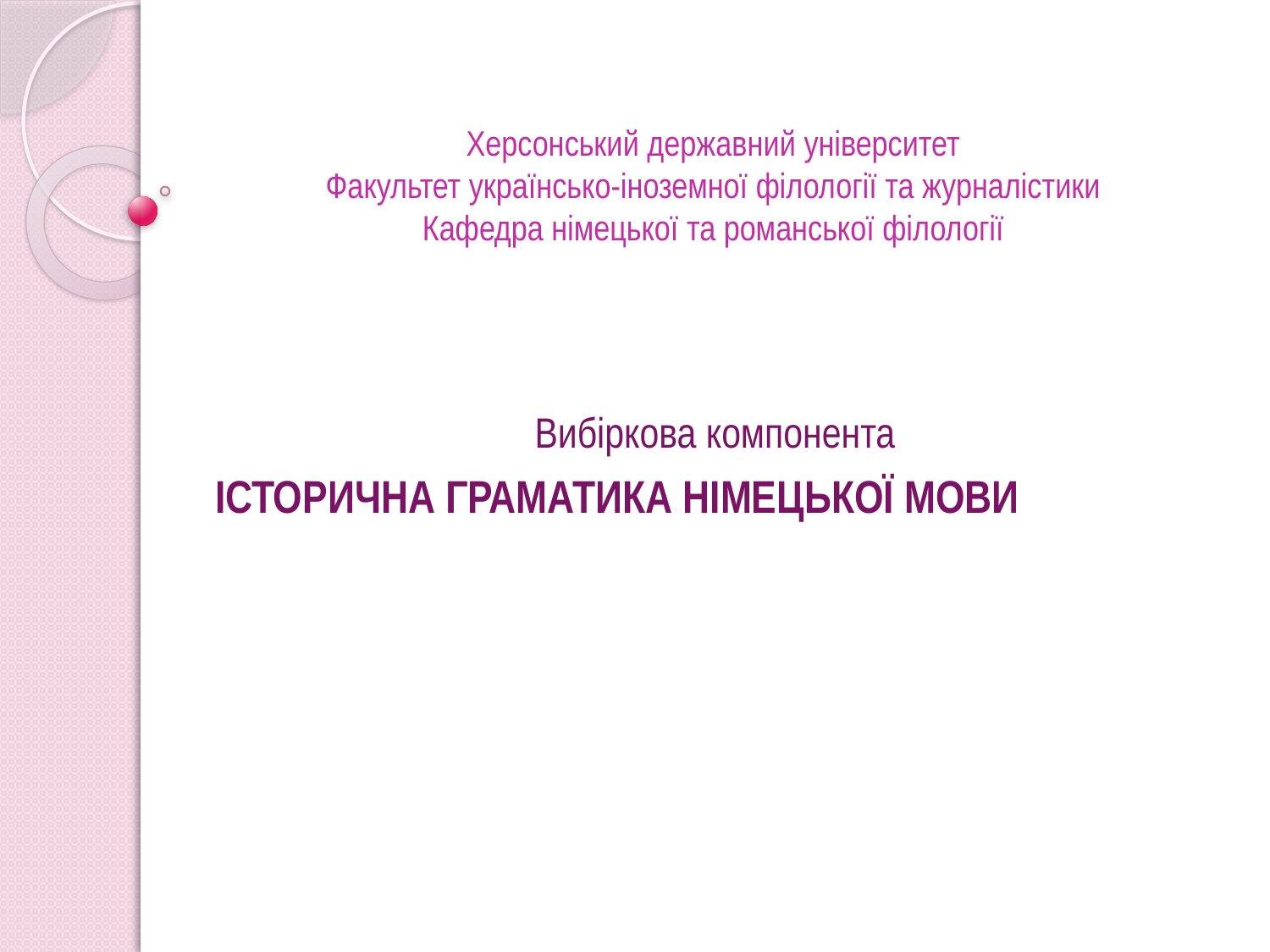

# Херсонський державний університет Факультет українсько-іноземної філології та журналістики Кафедра німецької та романської філології
Вибіркова компонента
ІСТОРИЧНА ГРАМАТИКА НІМЕЦЬКОЇ МОВИ